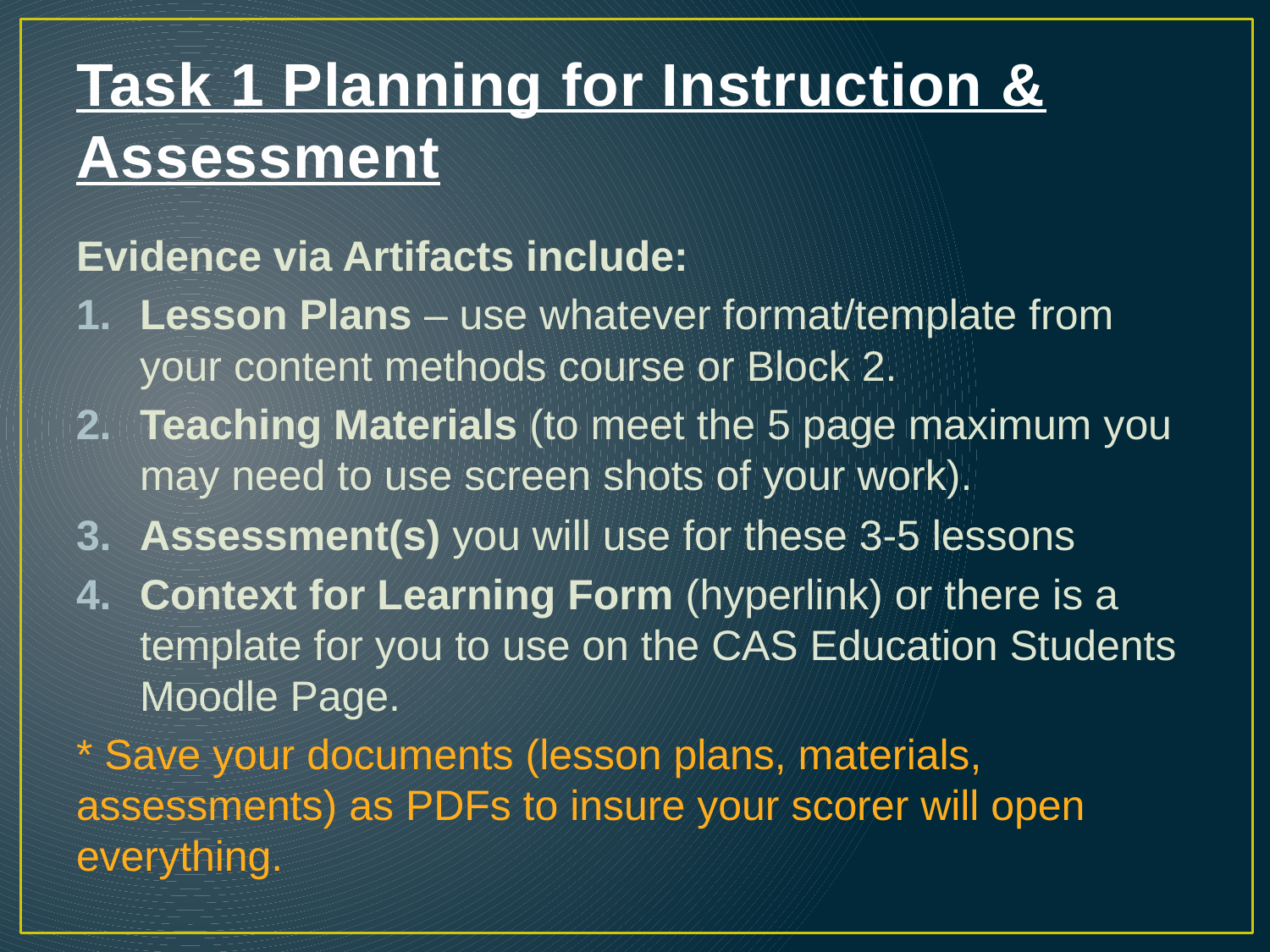

# Task 1 Planning for Instruction & Assessment
Evidence via Artifacts include:
Lesson Plans – use whatever format/template from your content methods course or Block 2.
Teaching Materials (to meet the 5 page maximum you may need to use screen shots of your work).
Assessment(s) you will use for these 3-5 lessons
Context for Learning Form (hyperlink) or there is a template for you to use on the CAS Education Students Moodle Page.
* Save your documents (lesson plans, materials, assessments) as PDFs to insure your scorer will open everything.